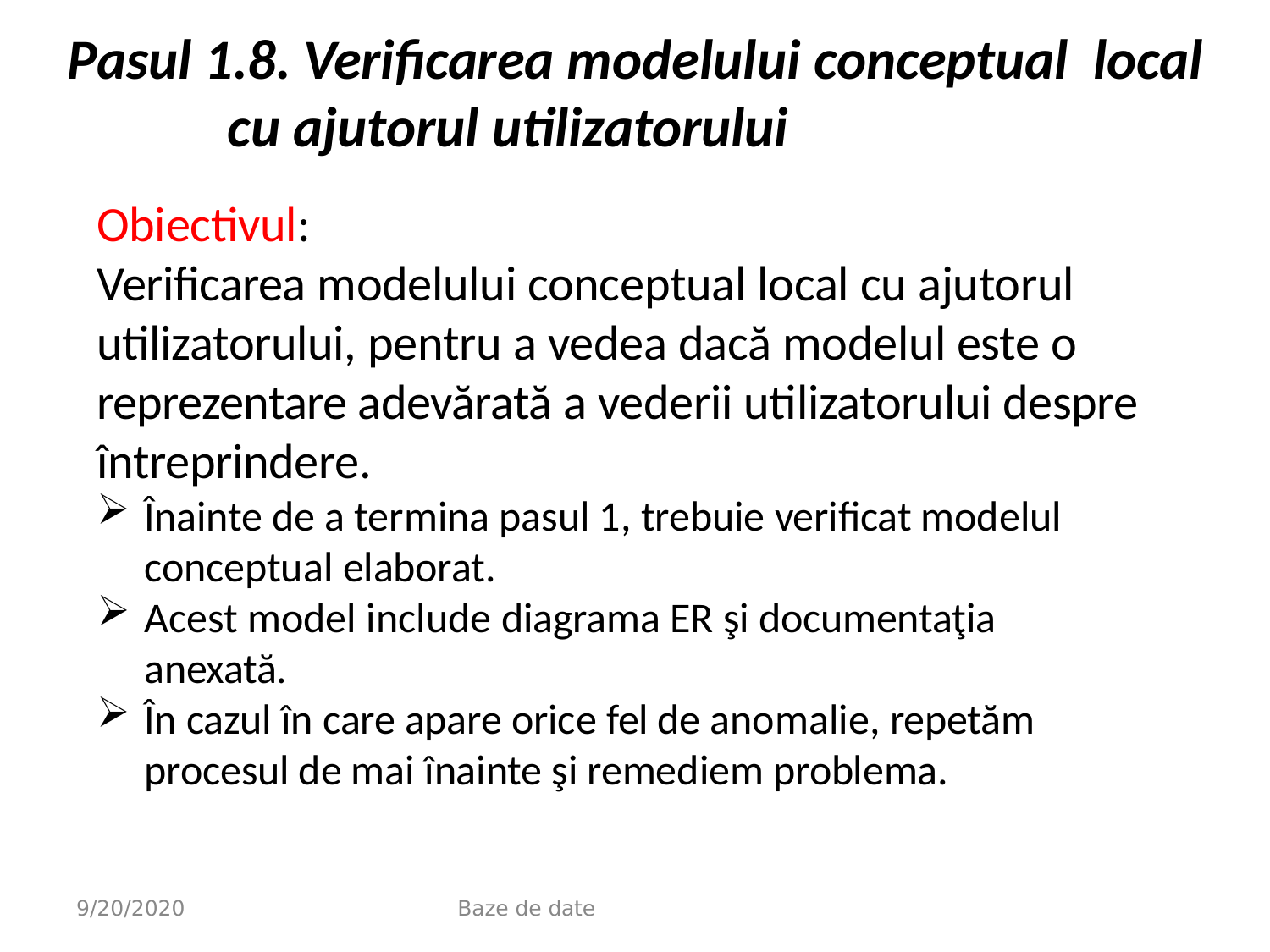

# Pasul 1.8. Verificarea modelului conceptual  local cu ajutorul utilizatorului
Obiectivul:
Verificarea modelului conceptual local cu ajutorul  utilizatorului, pentru a vedea dacă modelul este o  reprezentare adevărată a vederii utilizatorului despre  întreprindere.
Înainte de a termina pasul 1, trebuie verificat modelul  conceptual elaborat.
Acest model include diagrama ER şi documentaţia anexată.
În cazul în care apare orice fel de anomalie, repetăm  procesul de mai înainte şi remediem problema.
9/20/2020
Baze de date